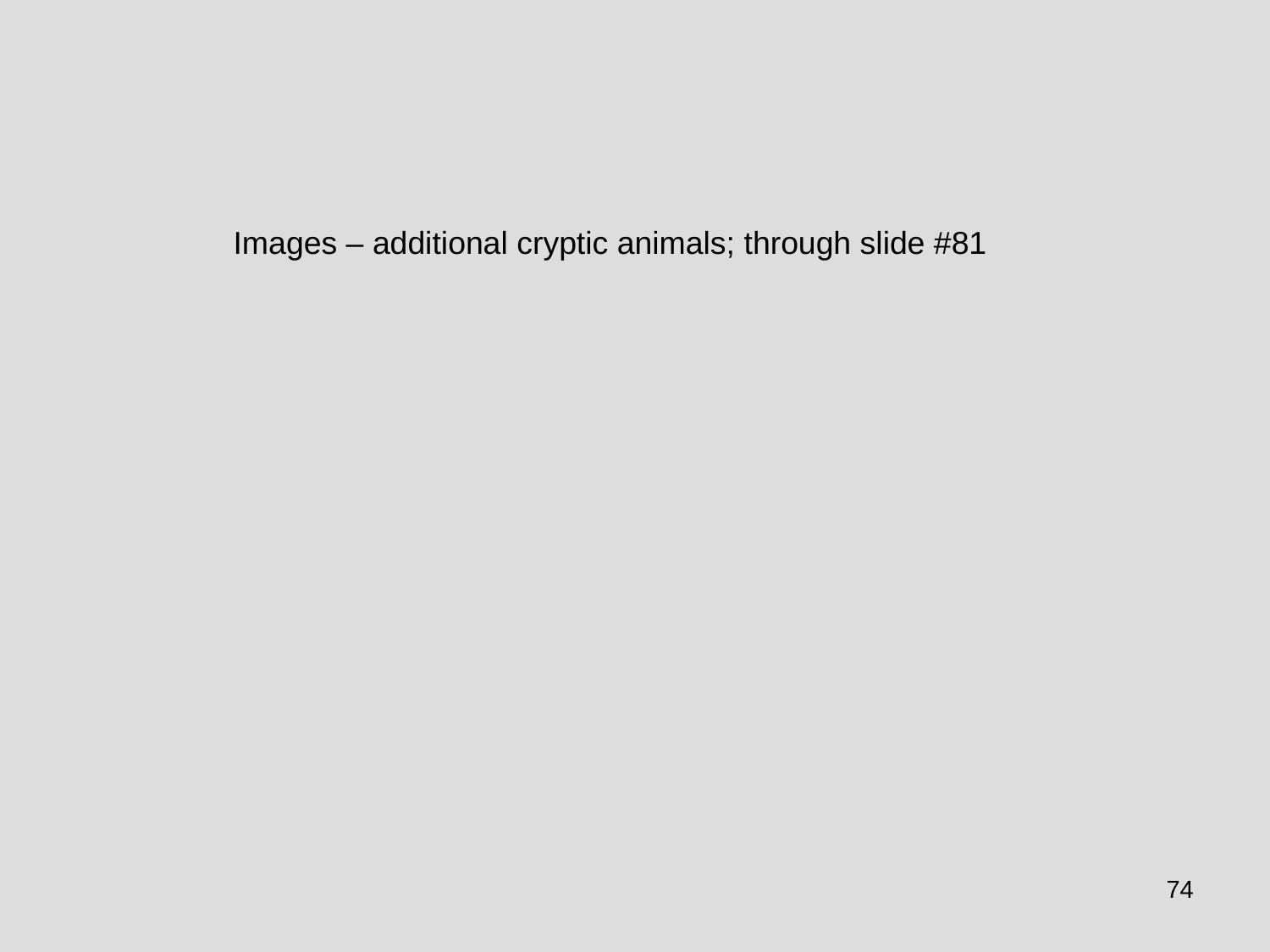

Images – additional cryptic animals; through slide #81
74